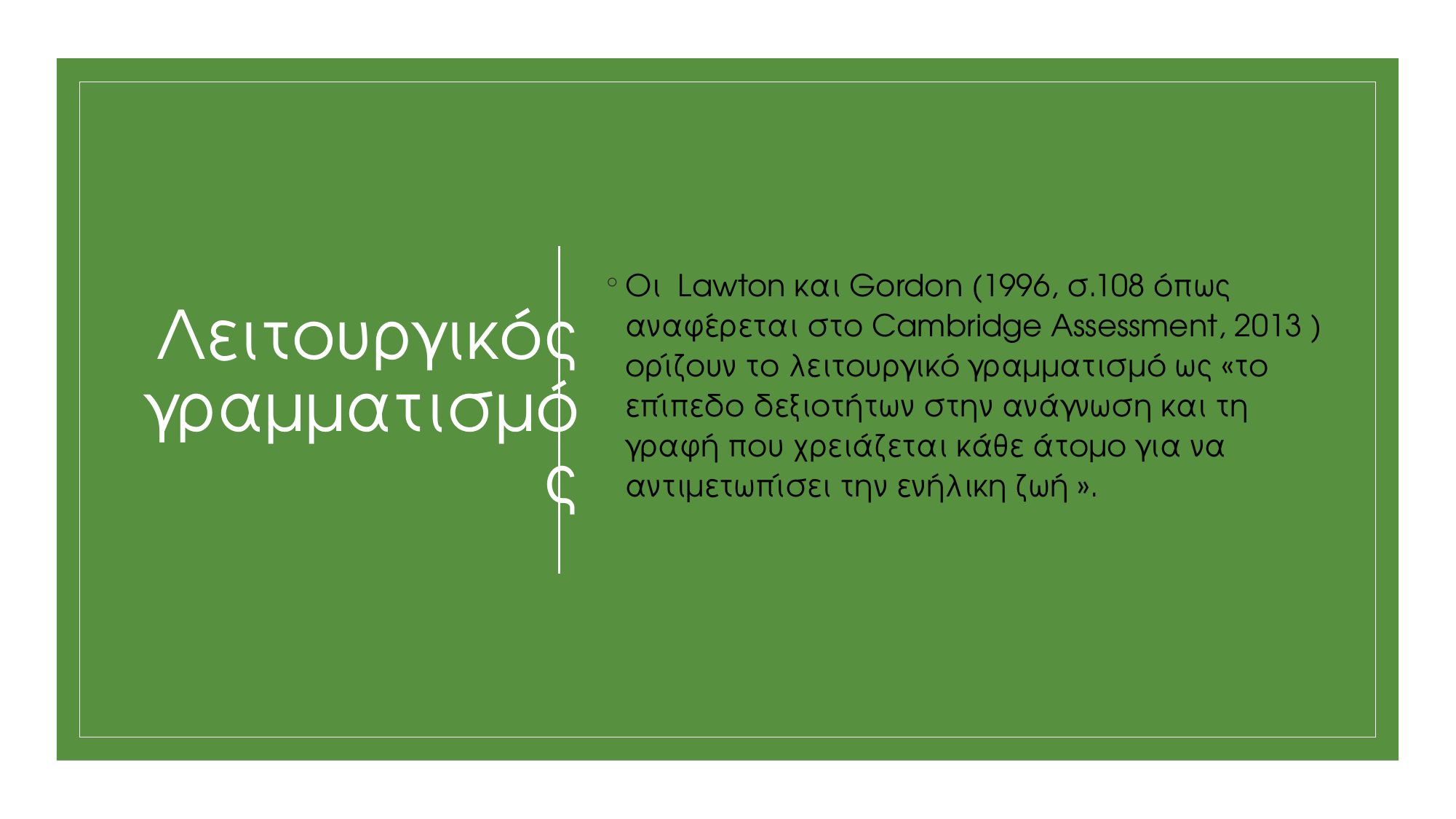

# Λειτουργικός γραμματισμός
Οι  Lawton και Gordon (1996, σ.108 όπως αναφέρεται στο Cambridge Assessment, 2013 ) ορίζουν το λειτουργικό γραμματισμό ως «το επίπεδο δεξιοτήτων στην ανάγνωση και τη γραφή που χρειάζεται κάθε άτομο για να αντιμετωπίσει την ενήλικη ζωή ».